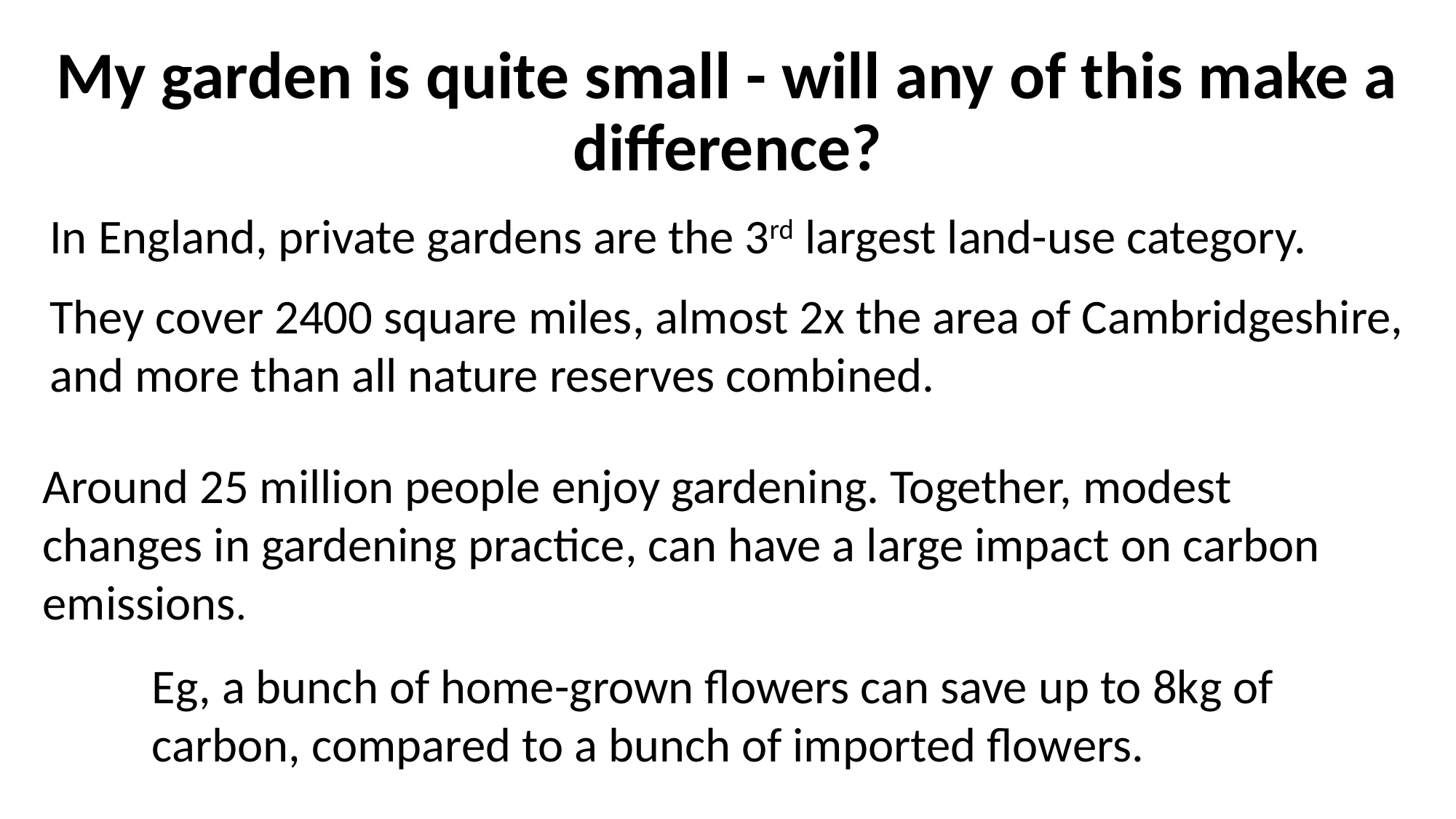

# My garden is quite small - will any of this make a difference?
In England, private gardens are the 3rd largest land-use category.

They cover 2400 square miles, almost 2x the area of Cambridgeshire, and more than all nature reserves combined.
Around 25 million people enjoy gardening. Together, modest changes in gardening practice, can have a large impact on carbon emissions.

Eg, a bunch of home-grown flowers can save up to 8kg of carbon, compared to a bunch of imported flowers.